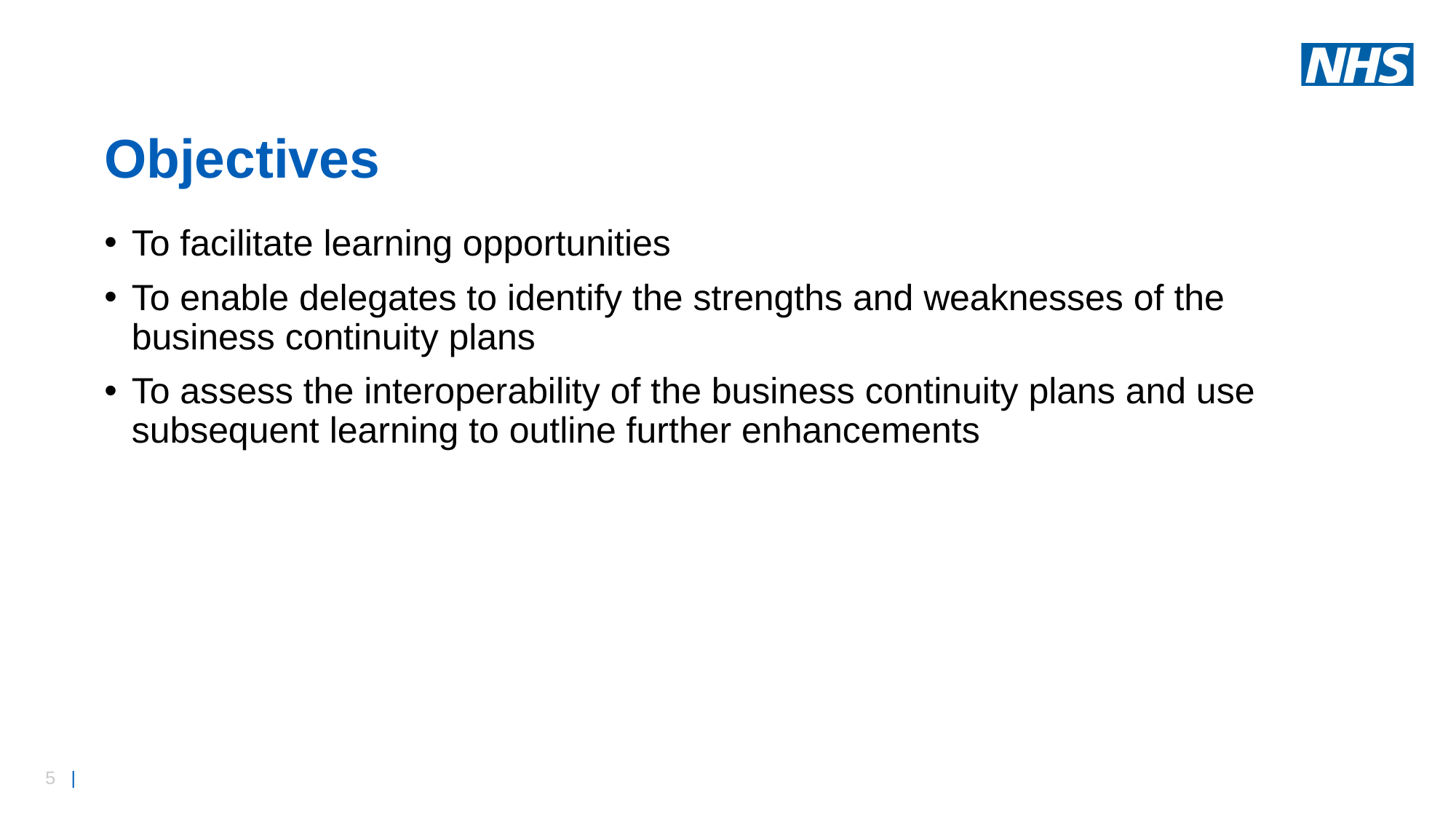

Objectives
To facilitate learning opportunities
To enable delegates to identify the strengths and weaknesses of the business continuity plans
To assess the interoperability of the business continuity plans and use subsequent learning to outline further enhancements